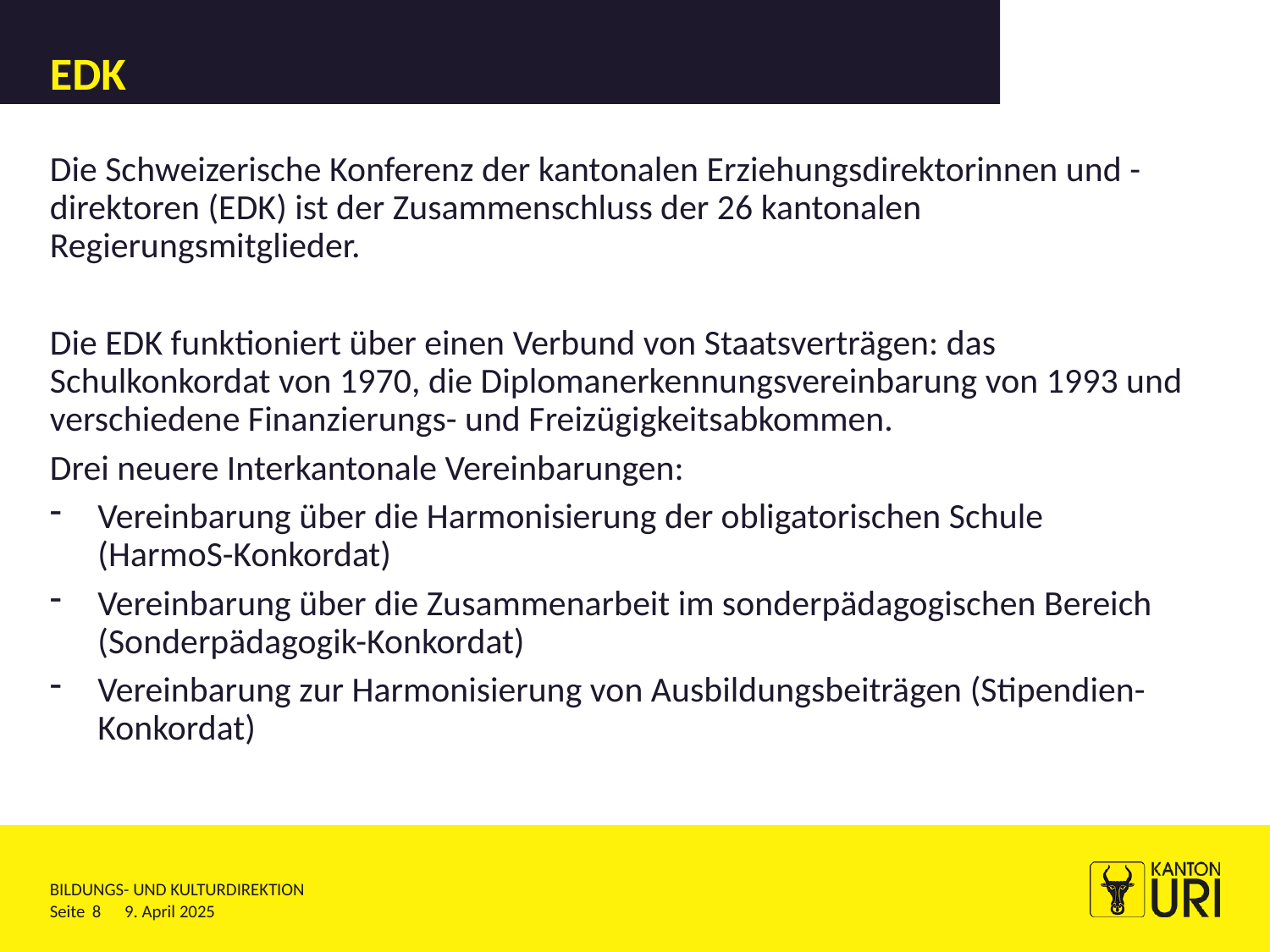

# EDK

Die Schweizerische Konferenz der kantonalen Erziehungsdirektorinnen und -direktoren (EDK) ist der Zusammenschluss der 26 kantonalen Regierungsmitglieder.

Die EDK funktioniert über einen Verbund von Staatsverträgen: das Schulkonkordat von 1970, die Diplomanerkennungsvereinbarung von 1993 und verschiedene Finanzierungs- und Freizügigkeitsabkommen.
Drei neuere Interkantonale Vereinbarungen:
Vereinbarung über die Harmonisierung der obligatorischen Schule
(HarmoS-Konkordat)
Vereinbarung über die Zusammenarbeit im sonderpädagogischen Bereich (Sonderpädagogik-Konkordat)
Vereinbarung zur Harmonisierung von Ausbildungsbeiträgen (Stipendien-Konkordat)

8